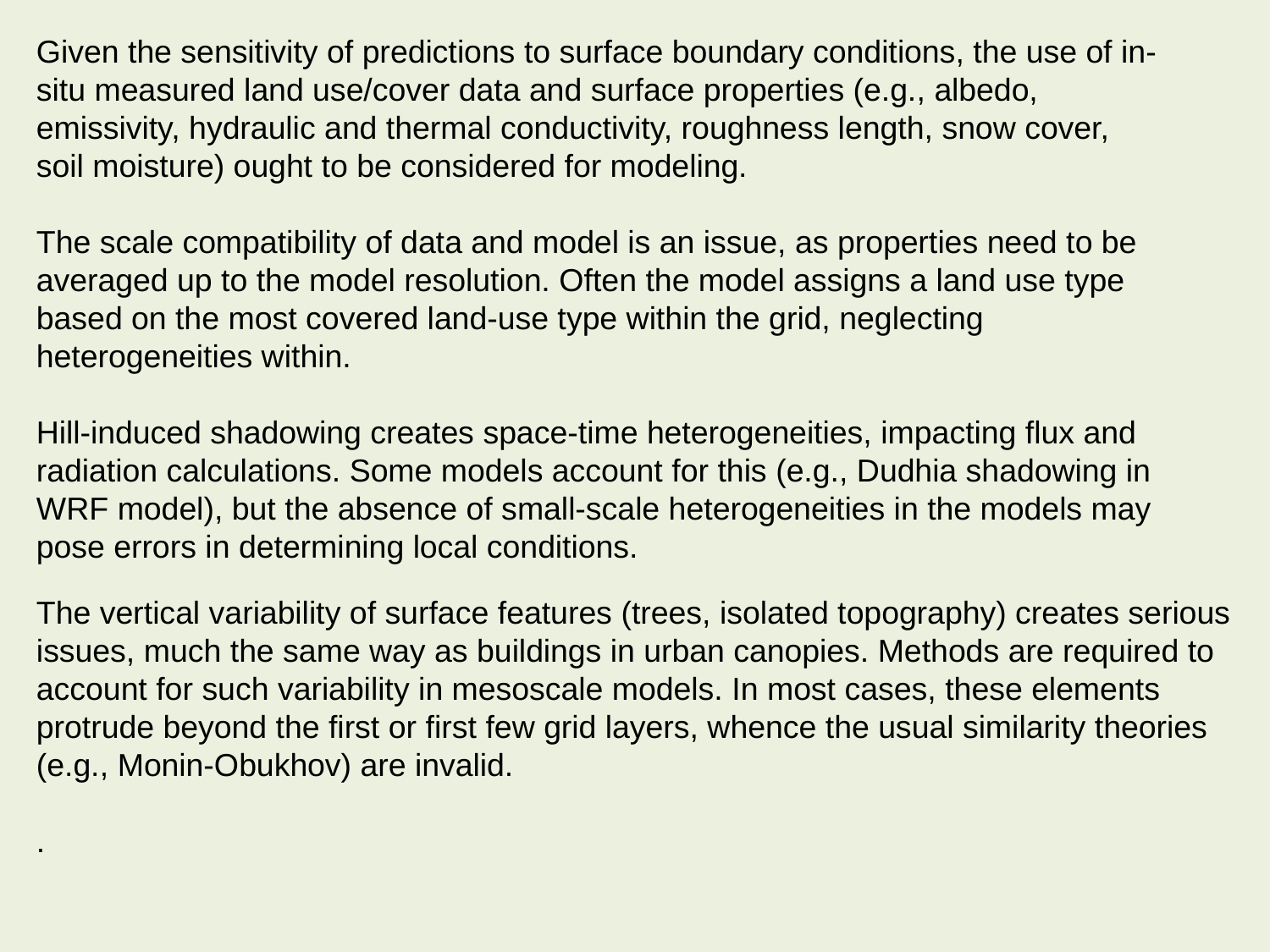

Given the sensitivity of predictions to surface boundary conditions, the use of in-situ measured land use/cover data and surface properties (e.g., albedo, emissivity, hydraulic and thermal conductivity, roughness length, snow cover, soil moisture) ought to be considered for modeling.

The scale compatibility of data and model is an issue, as properties need to be averaged up to the model resolution. Often the model assigns a land use type based on the most covered land-use type within the grid, neglecting heterogeneities within.

Hill-induced shadowing creates space-time heterogeneities, impacting flux and radiation calculations. Some models account for this (e.g., Dudhia shadowing in WRF model), but the absence of small-scale heterogeneities in the models may pose errors in determining local conditions.
The vertical variability of surface features (trees, isolated topography) creates serious issues, much the same way as buildings in urban canopies. Methods are required to account for such variability in mesoscale models. In most cases, these elements protrude beyond the first or first few grid layers, whence the usual similarity theories (e.g., Monin-Obukhov) are invalid.

.